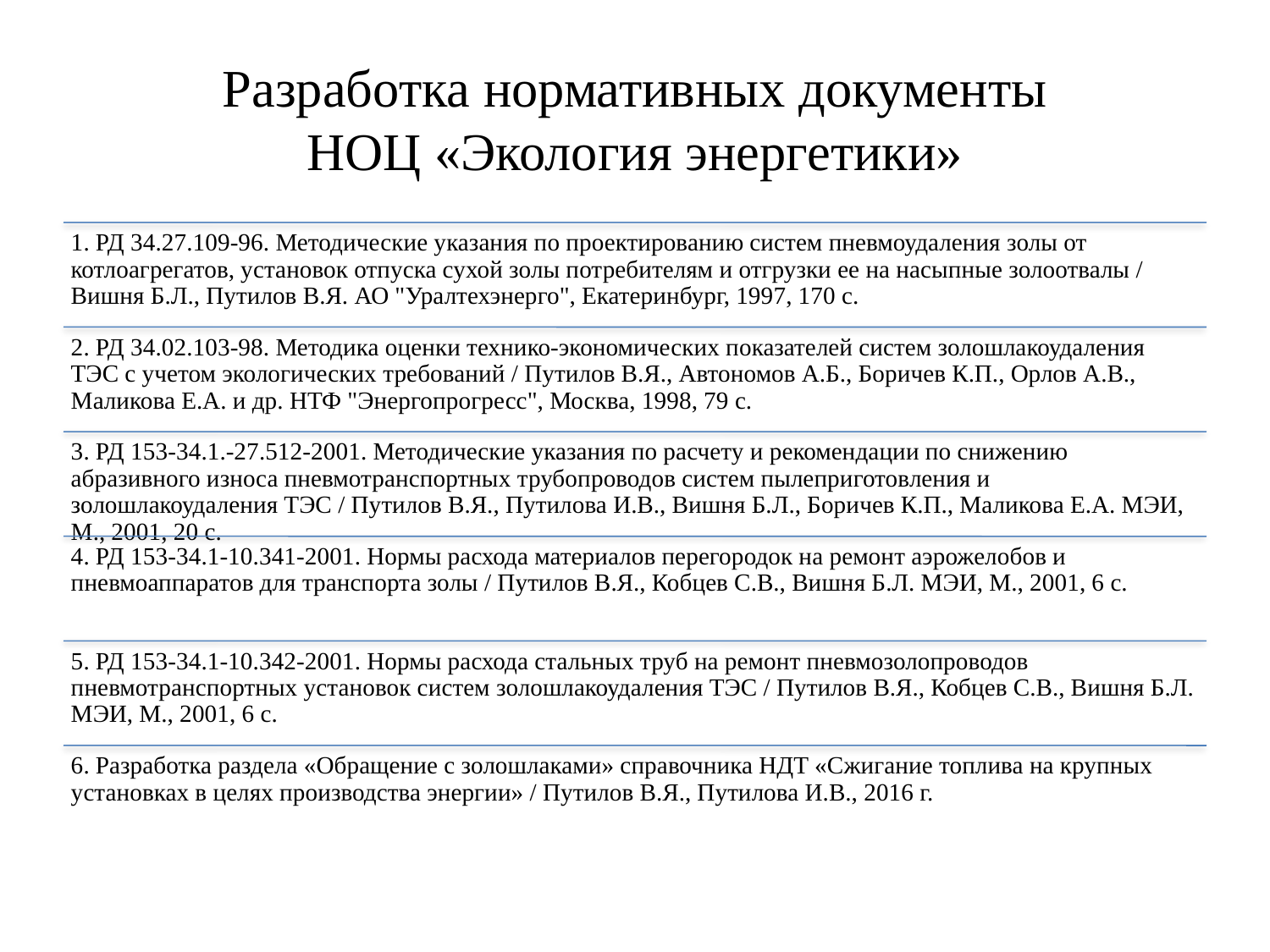

# Разработка нормативных документы НОЦ «Экология энергетики»
1. РД 34.27.109-96. Методические указания по проектированию систем пневмоудаления золы от котлоагрегатов, установок отпуска сухой золы потребителям и отгрузки ее на насыпные золоотвалы / Вишня Б.Л., Путилов В.Я. АО "Уралтехэнерго", Екатеринбург, 1997, 170 с.
2. РД 34.02.103-98. Методика оценки технико-экономических показателей систем золошлакоудаления ТЭС с учетом экологических требований / Путилов В.Я., Автономов А.Б., Боричев К.П., Орлов А.В., Маликова Е.А. и др. НТФ "Энергопрогресс", Москва, 1998, 79 с.
3. РД 153-34.1.-27.512-2001. Методические указания по расчету и рекомендации по снижению абразивного износа пневмотранспортных трубопроводов систем пылеприготовления и золошлакоудаления ТЭС / Путилов В.Я., Путилова И.В., Вишня Б.Л., Боричев К.П., Маликова Е.А. МЭИ, М., 2001, 20 с.
4. РД 153-34.1-10.341-2001. Нормы расхода материалов перегородок на ремонт аэрожелобов и пневмоаппаратов для транспорта золы / Путилов В.Я., Кобцев С.В., Вишня Б.Л. МЭИ, М., 2001, 6 с.
5. РД 153-34.1-10.342-2001. Нормы расхода стальных труб на ремонт пневмозолопроводов пневмотранспортных установок систем золошлакоудаления ТЭС / Путилов В.Я., Кобцев С.В., Вишня Б.Л. МЭИ, М., 2001, 6 с.
6. Разработка раздела «Обращение с золошлаками» справочника НДТ «Сжигание топлива на крупных установках в целях производства энергии» / Путилов В.Я., Путилова И.В., 2016 г.